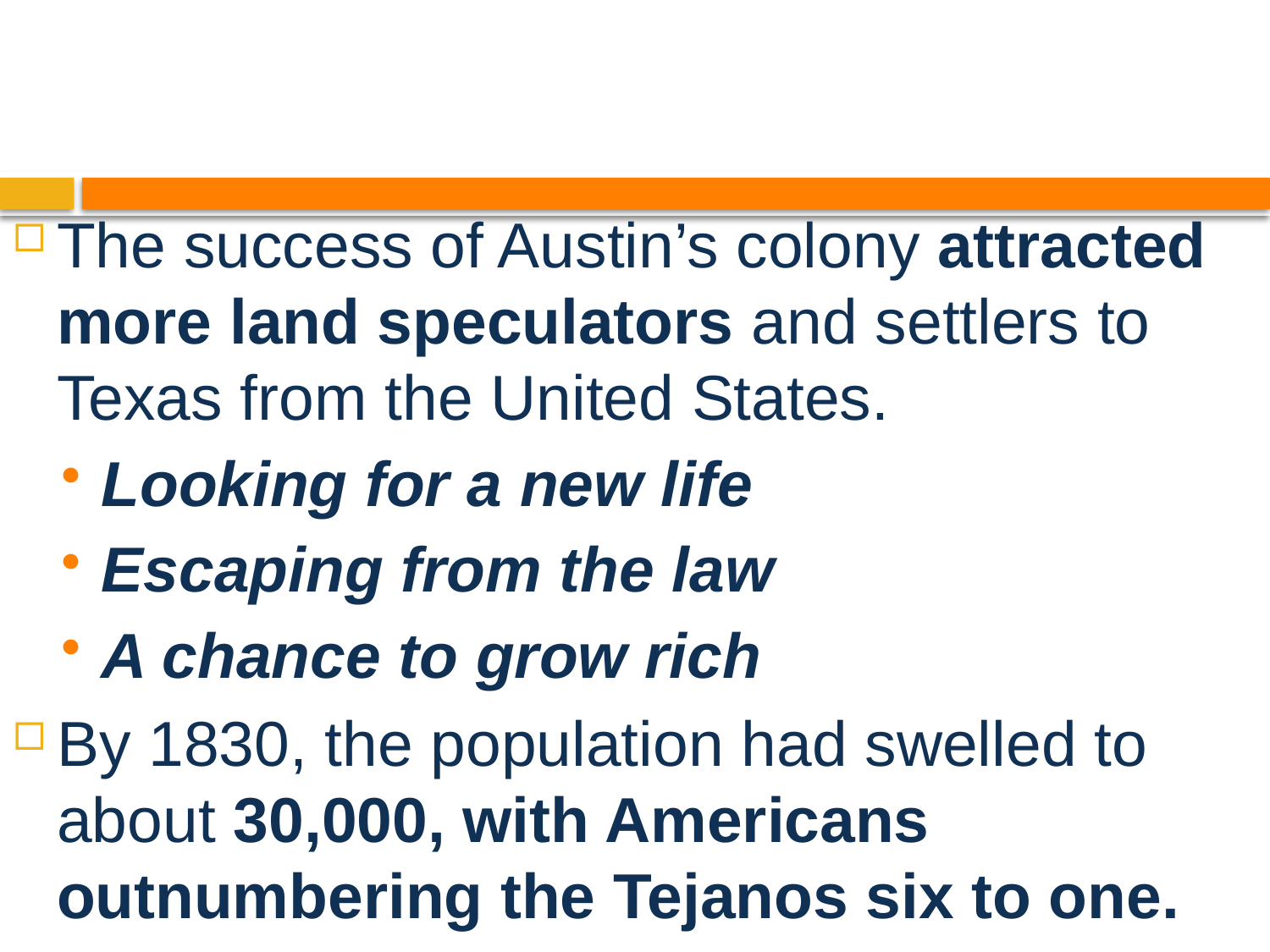

The success of Austin’s colony attracted more land speculators and settlers to Texas from the United States.
Looking for a new life
Escaping from the law
A chance to grow rich
By 1830, the population had swelled to about 30,000, with Americans outnumbering the Tejanos six to one.